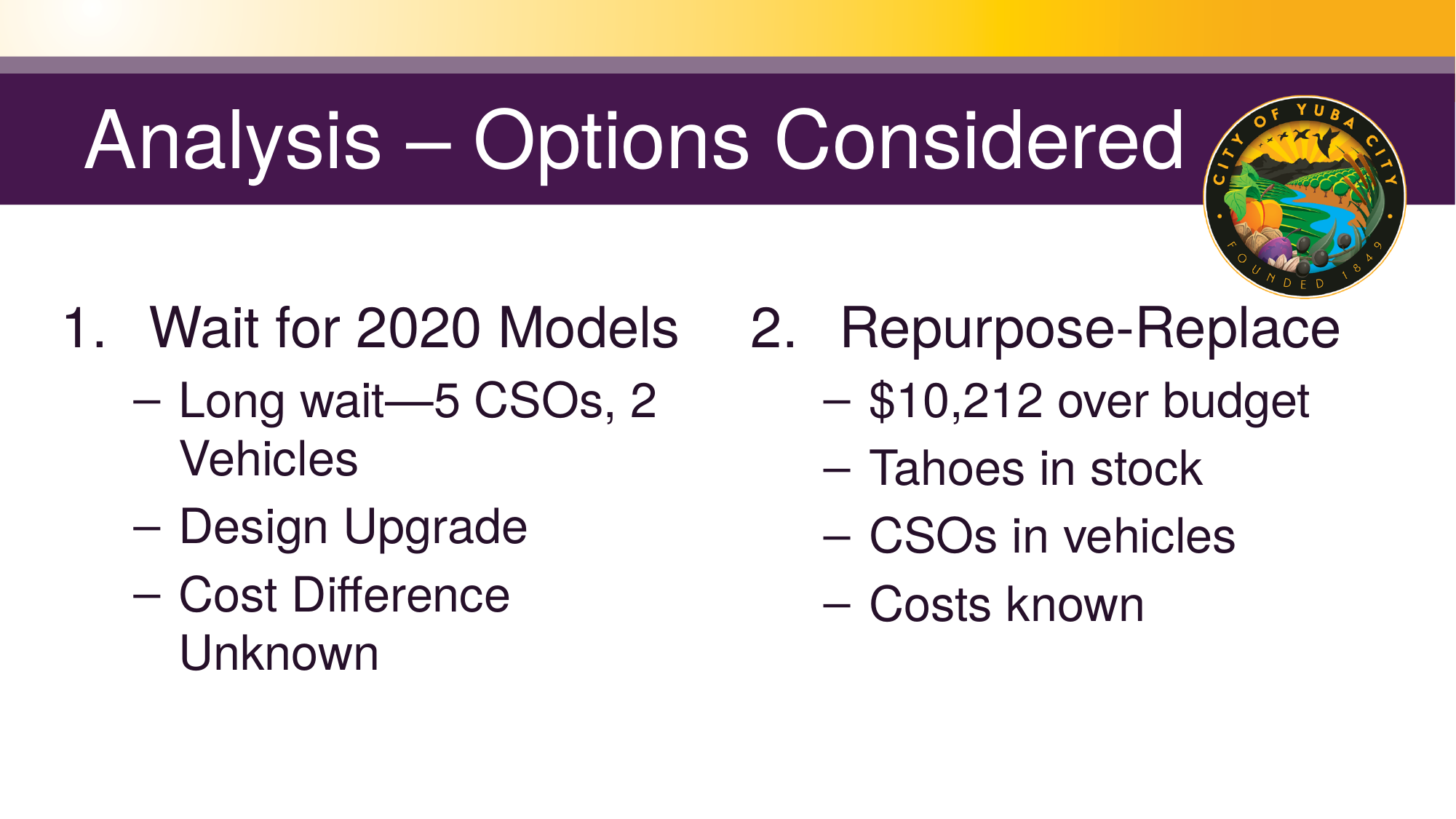

# Analysis – Options Considered
Wait for 2020 Models
Long wait—5 CSOs, 2 Vehicles
Design Upgrade
Cost Difference Unknown
Repurpose-Replace
$10,212 over budget
Tahoes in stock
CSOs in vehicles
Costs known